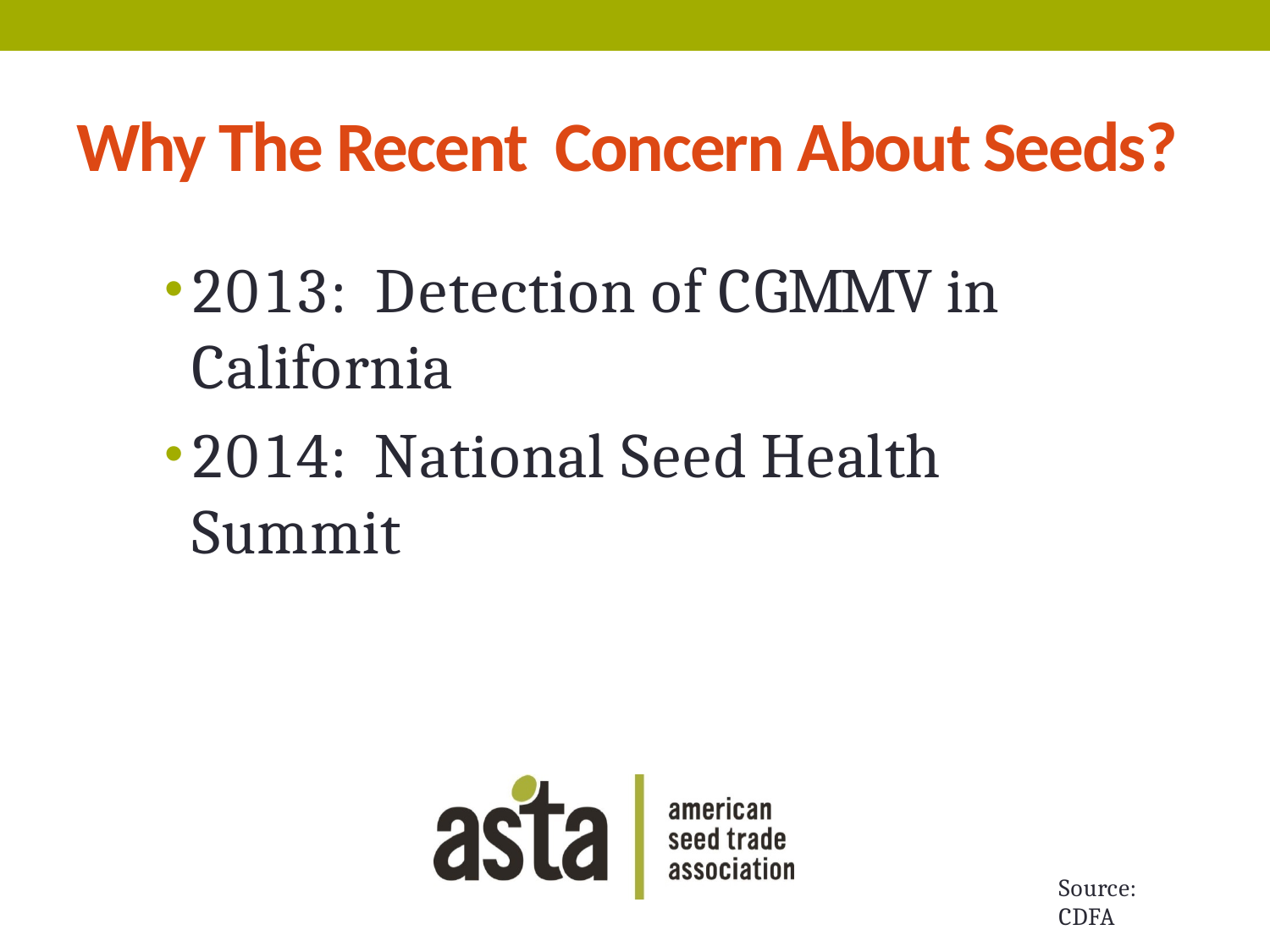

# Why The Recent  Concern About Seeds?
2013:  Detection of CGMMV in California
2014:  National Seed Health Summit

Source: CDFA